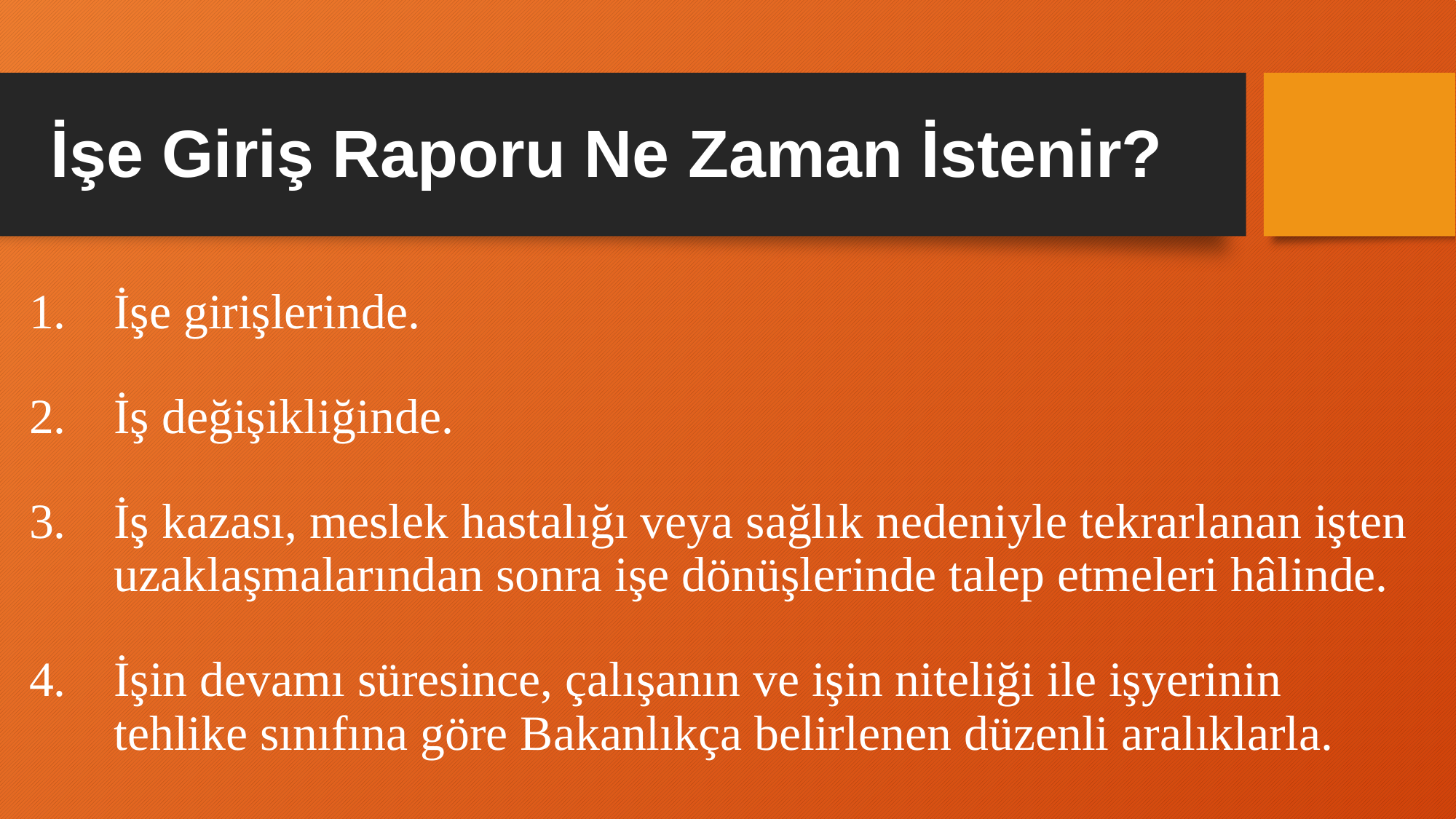

# İşe Giriş Raporu Ne Zaman İstenir?
İşe girişlerinde.
İş değişikliğinde.
İş kazası, meslek hastalığı veya sağlık nedeniyle tekrarlanan işten uzaklaşmalarından sonra işe dönüşlerinde talep etmeleri hâlinde.
İşin devamı süresince, çalışanın ve işin niteliği ile işyerinin tehlike sınıfına göre Bakanlıkça belirlenen düzenli aralıklarla.